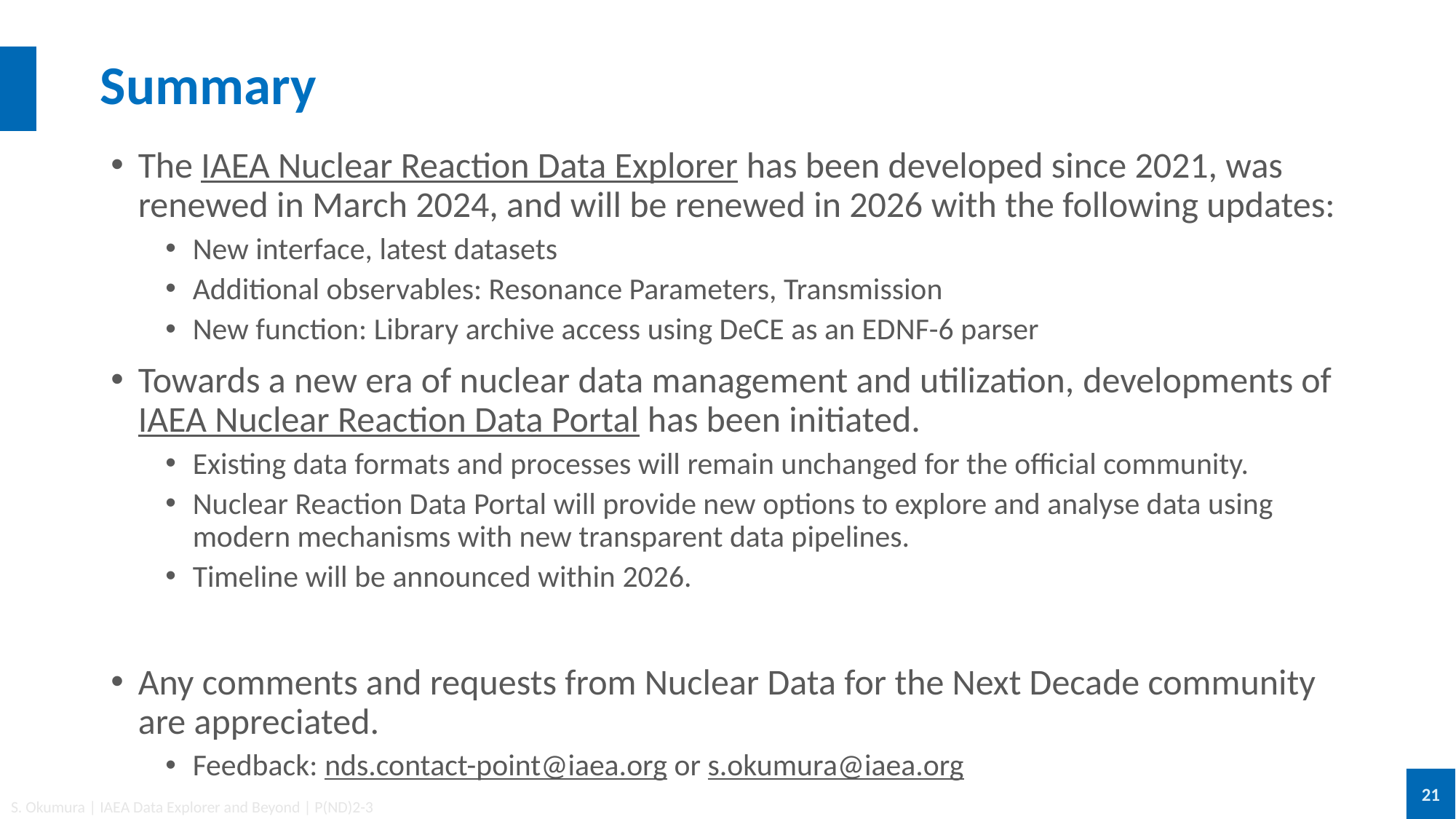

# Summary
The IAEA Nuclear Reaction Data Explorer has been developed since 2021, was renewed in March 2024, and will be renewed in 2026 with the following updates:
New interface, latest datasets
Additional observables: Resonance Parameters, Transmission
New function: Library archive access using DeCE as an EDNF-6 parser
Towards a new era of nuclear data management and utilization, developments of IAEA Nuclear Reaction Data Portal has been initiated.
Existing data formats and processes will remain unchanged for the official community.
Nuclear Reaction Data Portal will provide new options to explore and analyse data using modern mechanisms with new transparent data pipelines.
Timeline will be announced within 2026.

Any comments and requests from Nuclear Data for the Next Decade community are appreciated.
Feedback: nds.contact-point@iaea.org or s.okumura@iaea.org

21
S. Okumura | IAEA Data Explorer and Beyond | P(ND)2-3